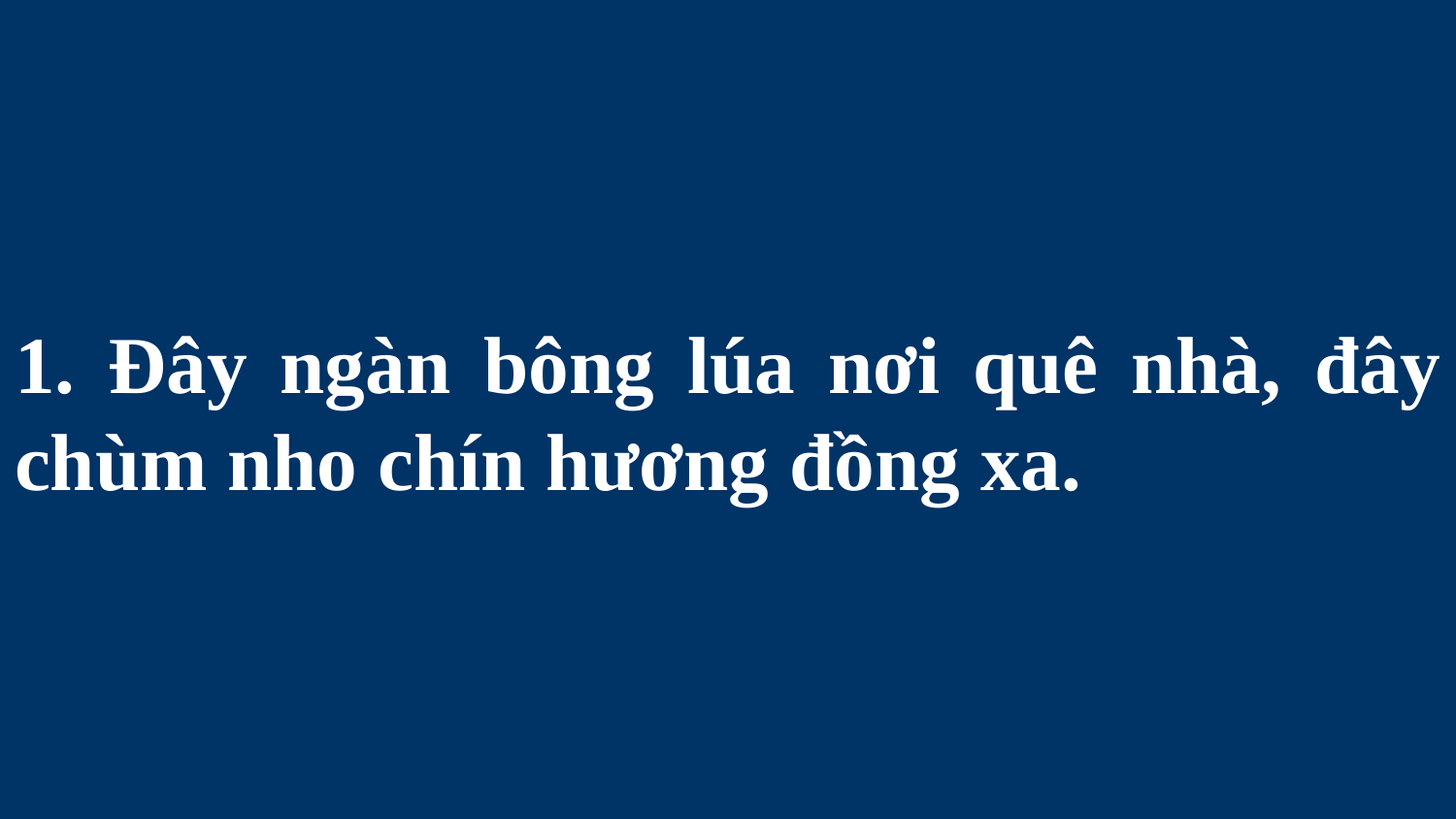

# 1. Đây ngàn bông lúa nơi quê nhà, đây chùm nho chín hương đồng xa.